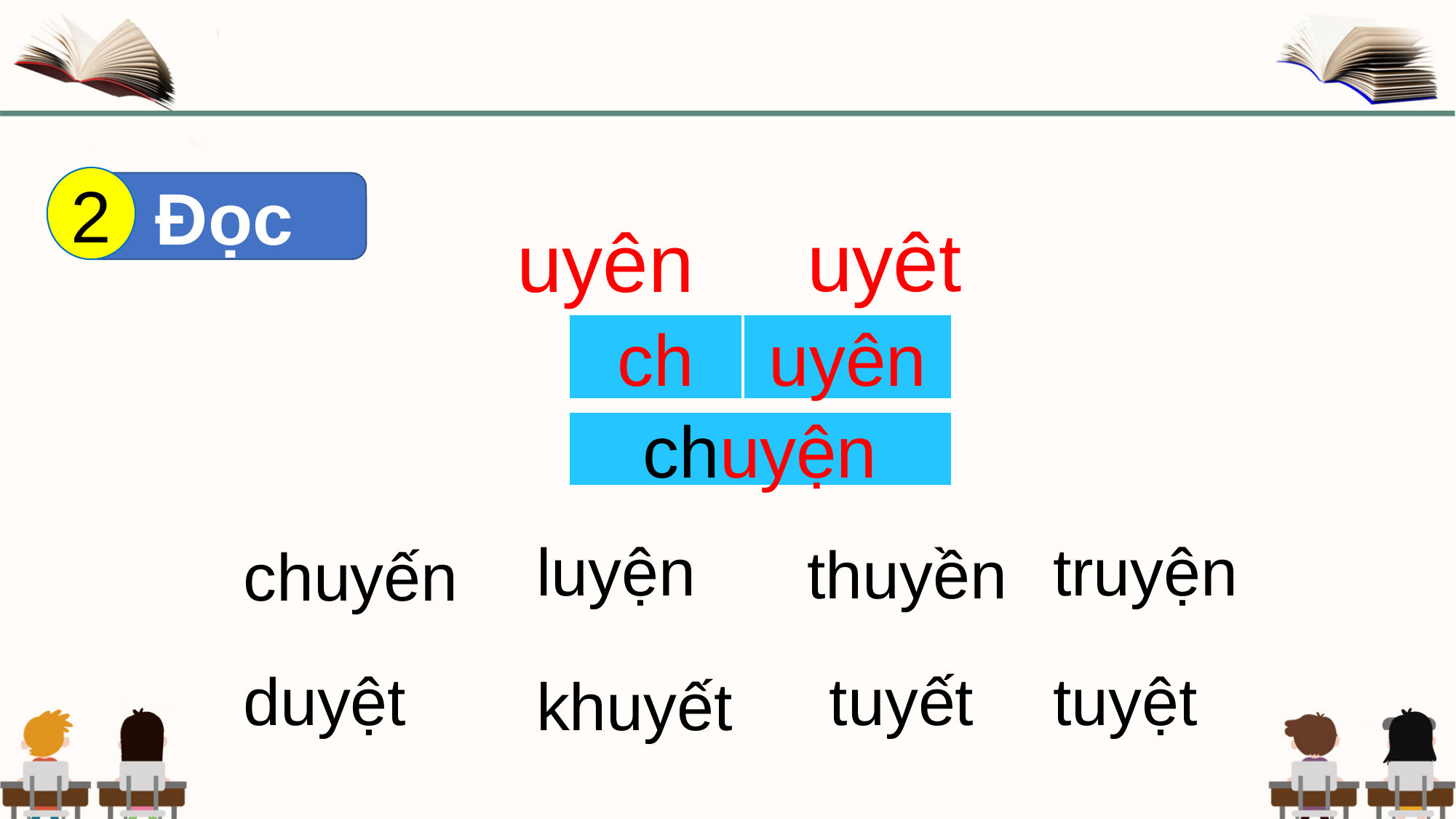

2
Đọc
uyêt
uyên
uyên
ch
chuyện
luyện
truyện
thuyền
chuyến
duyệt
tuyệt
tuyết
khuyết